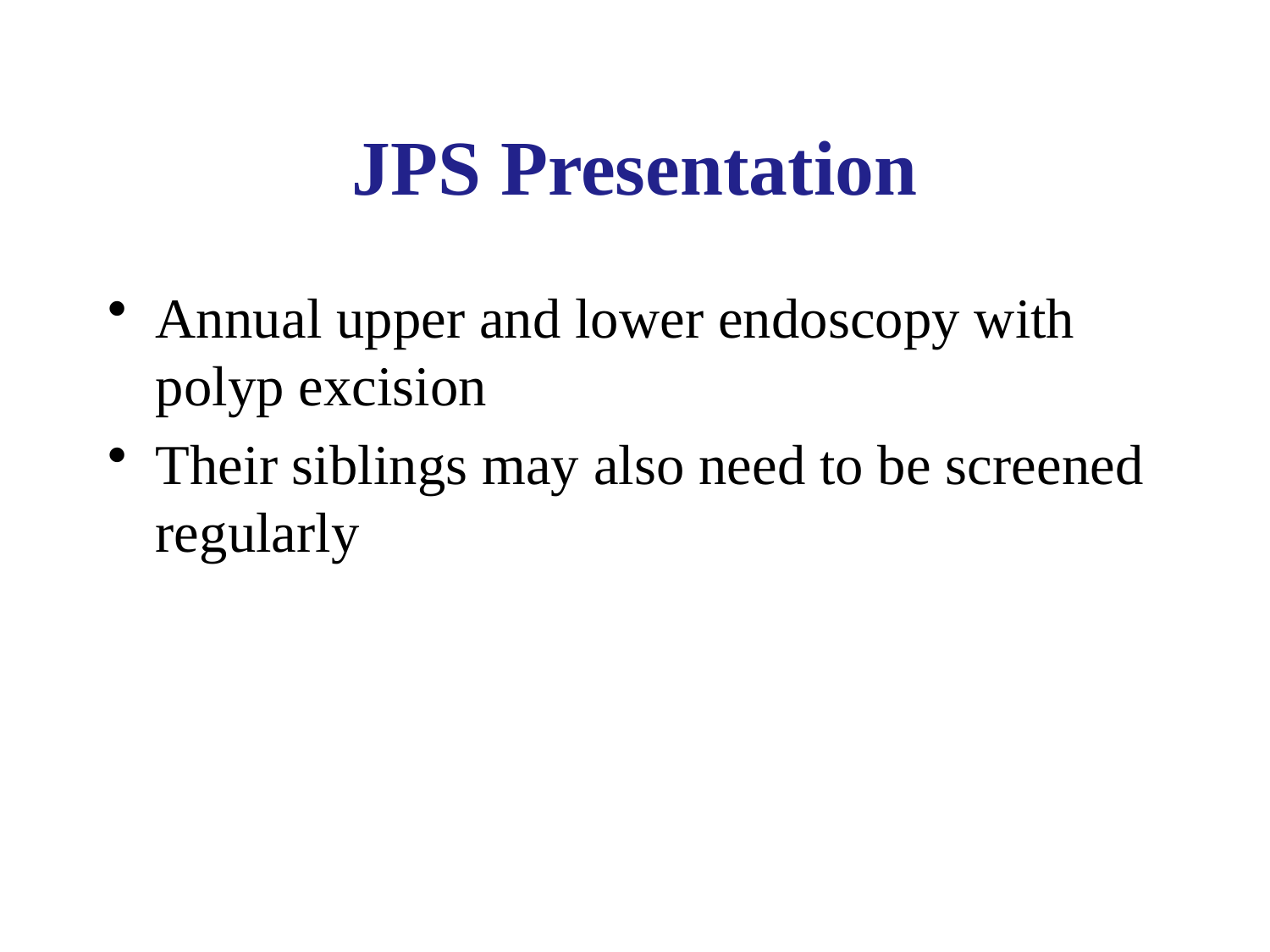

# JPS Presentation
Annual upper and lower endoscopy with polyp excision
Their siblings may also need to be screened regularly